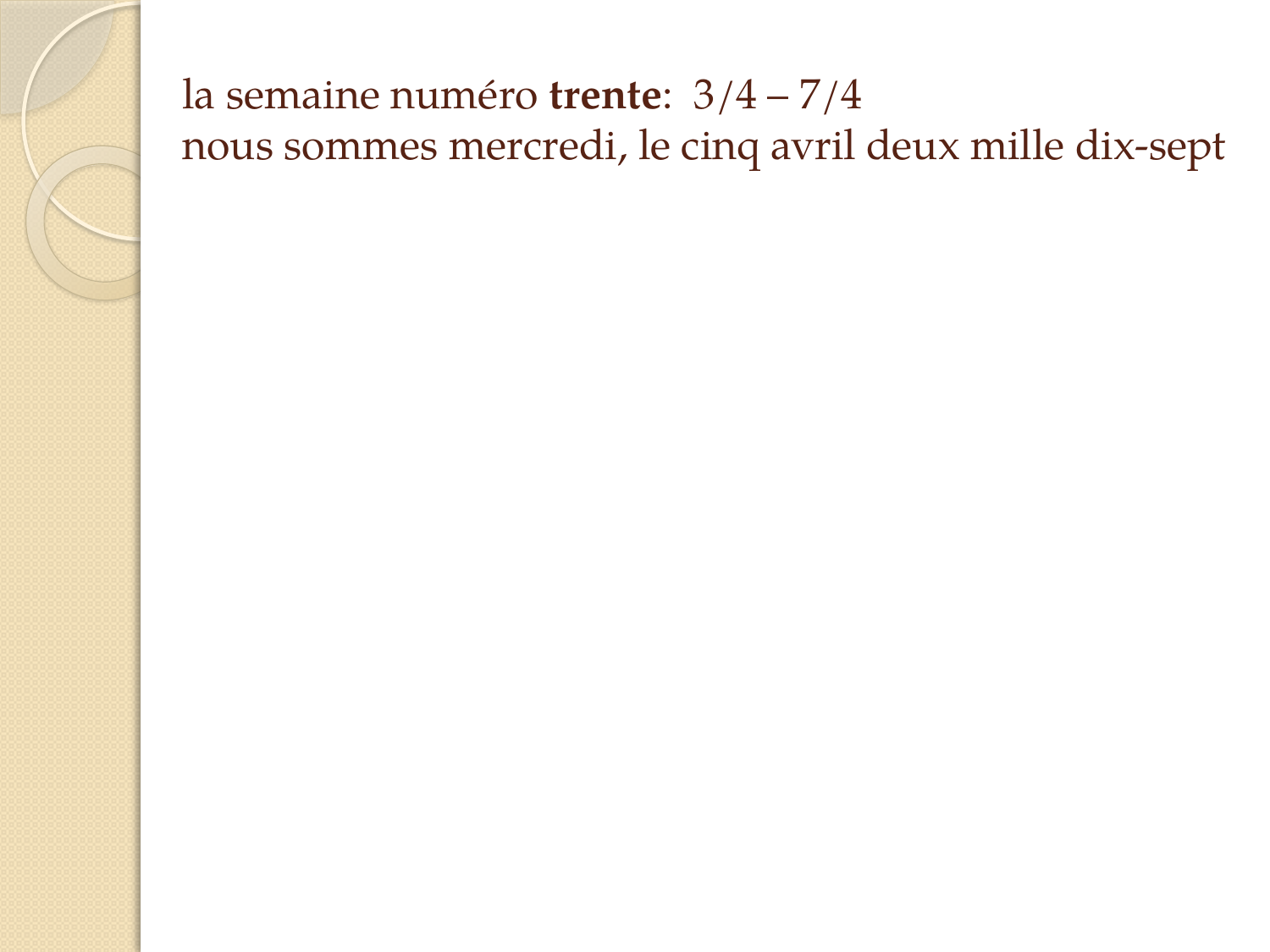

# la semaine numéro trente:  3/4 – 7/4 nous sommes mercredi, le cinq avril deux mille dix-sept